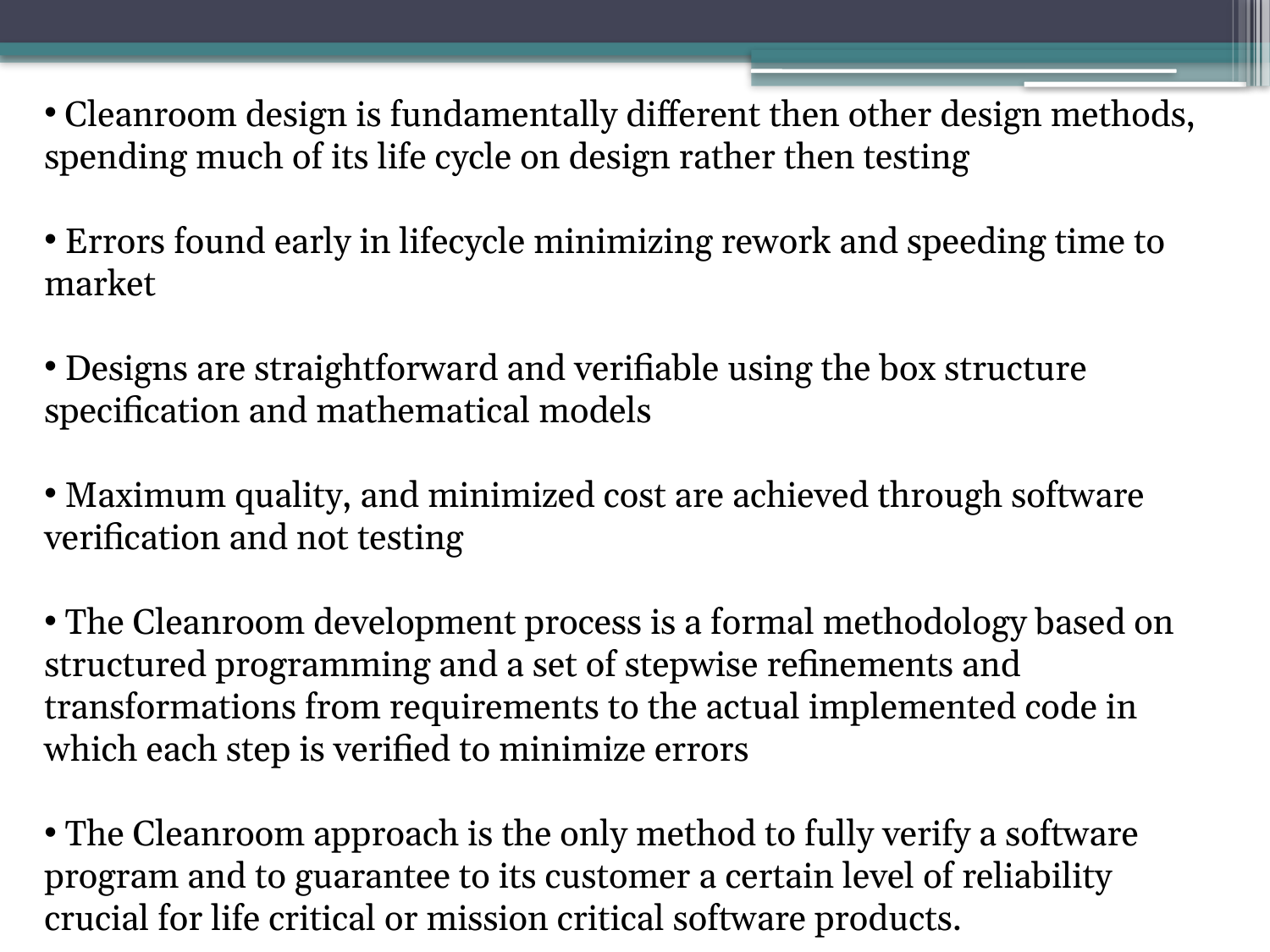

Cleanroom design is fundamentally different then other design methods, spending much of its life cycle on design rather then testing

 Errors found early in lifecycle minimizing rework and speeding time to market

 Designs are straightforward and verifiable using the box structure specification and mathematical models

 Maximum quality, and minimized cost are achieved through software verification and not testing

 The Cleanroom development process is a formal methodology based on structured programming and a set of stepwise refinements and transformations from requirements to the actual implemented code in which each step is verified to minimize errors

 The Cleanroom approach is the only method to fully verify a software program and to guarantee to its customer a certain level of reliability crucial for life critical or mission critical software products.